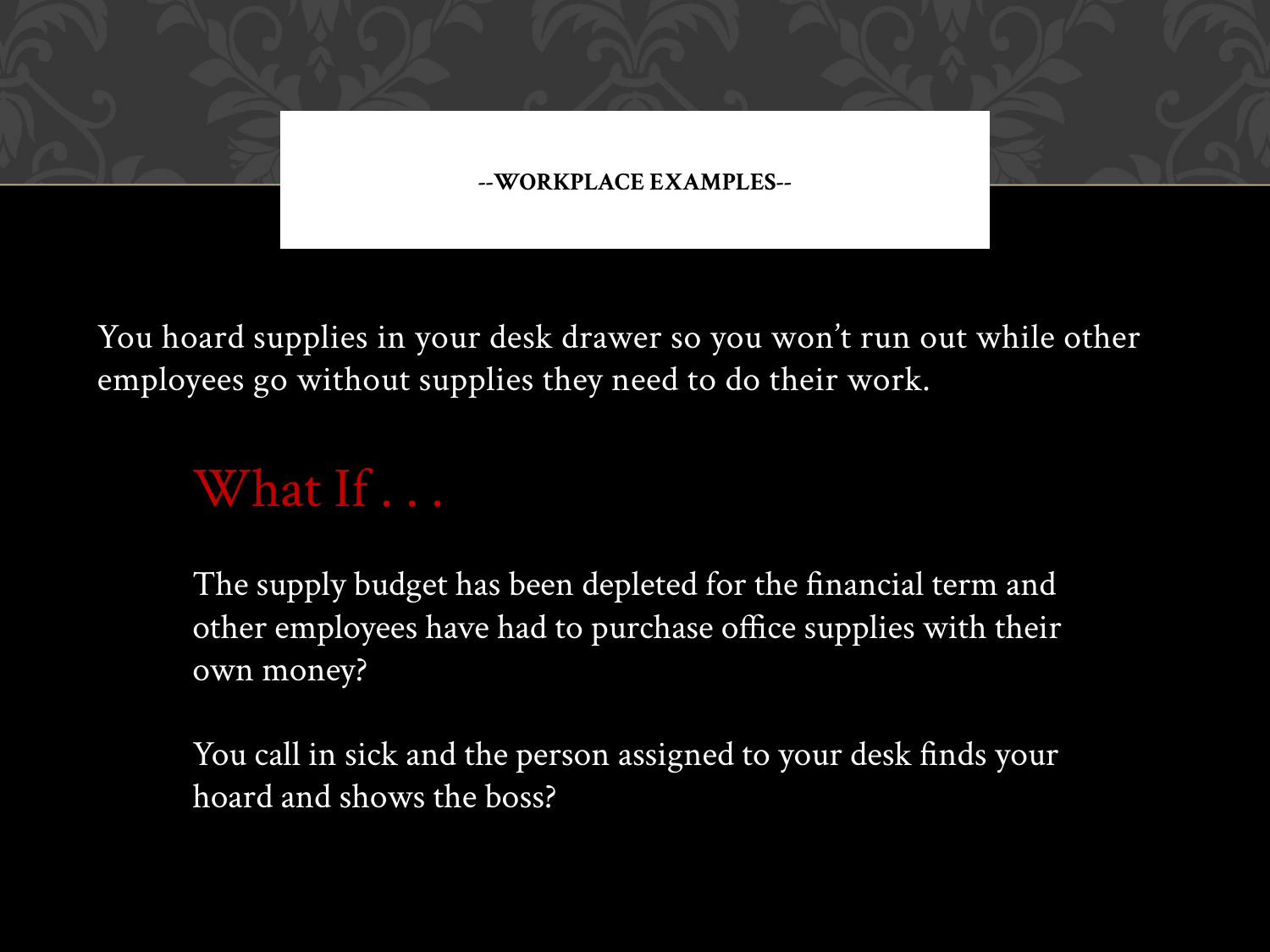

# --Workplace examples--
You hoard supplies in your desk drawer so you won’t run out while other employees go without supplies they need to do their work.
What If . . .

The supply budget has been depleted for the financial term and other employees have had to purchase office supplies with their own money?

You call in sick and the person assigned to your desk finds your hoard and shows the boss?